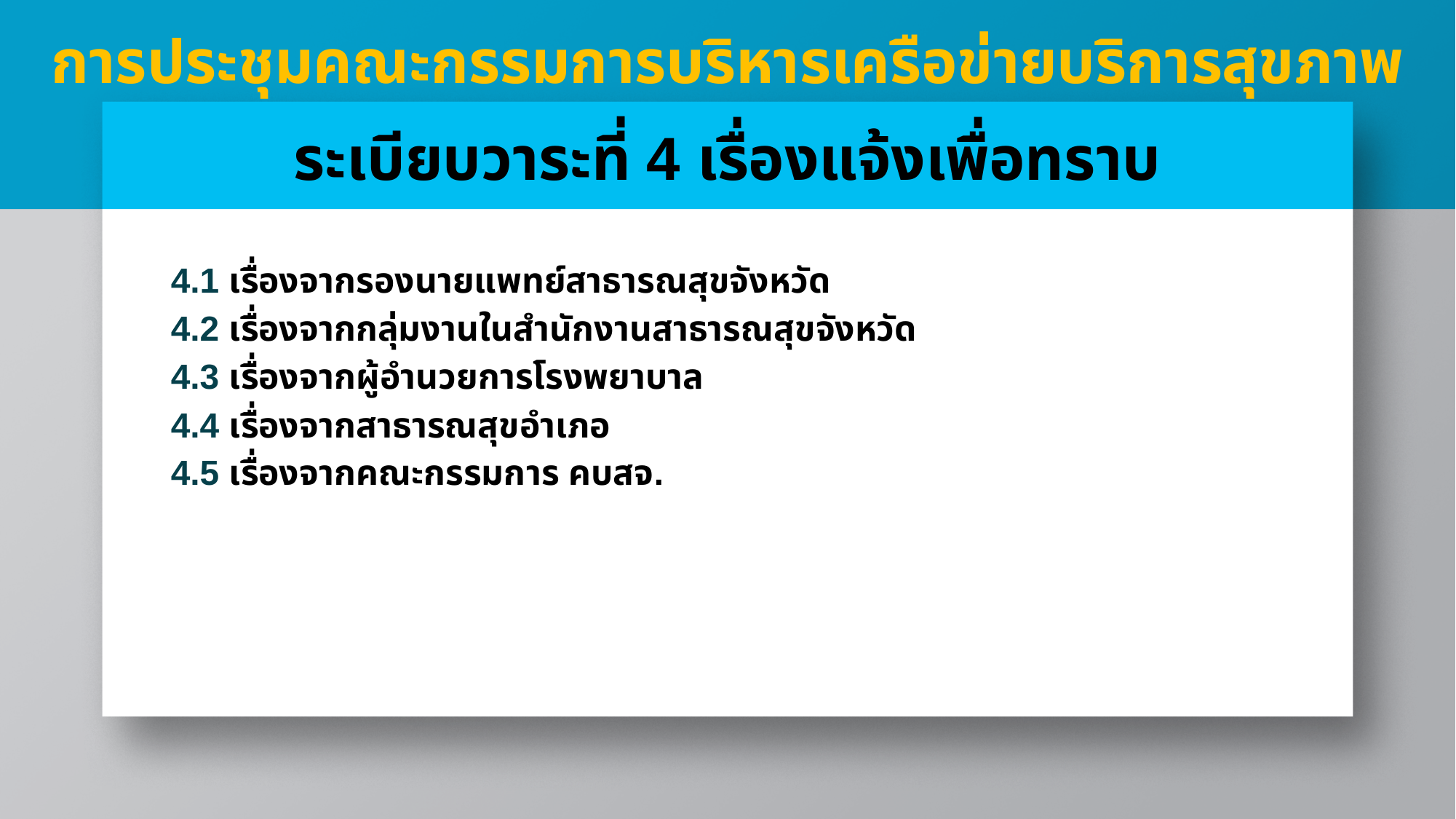

การประชุมคณะกรรมการบริหารเครือข่ายบริการสุขภาพ
ระเบียบวาระที่ 4 เรื่องแจ้งเพื่อทราบ
4.1 เรื่องจากรองนายแพทย์สาธารณสุขจังหวัด
4.2 เรื่องจากกลุ่มงานในสำนักงานสาธารณสุขจังหวัด
4.3 เรื่องจากผู้อำนวยการโรงพยาบาล
4.4 เรื่องจากสาธารณสุขอำเภอ
4.5 เรื่องจากคณะกรรมการ คบสจ.